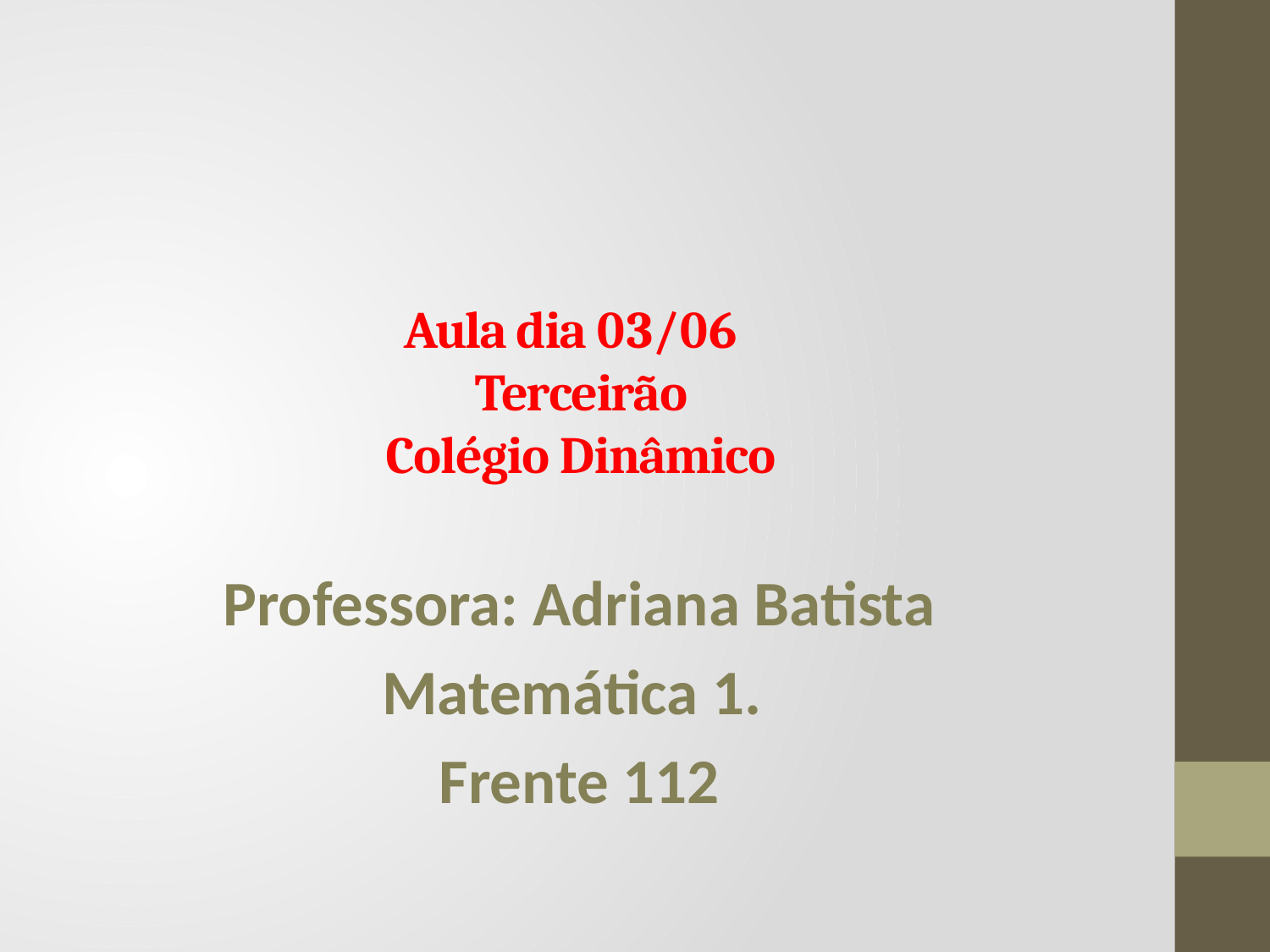

# Aula dia 03/06 Terceirão Colégio Dinâmico
Professora: Adriana Batista
Matemática 1.
Frente 112